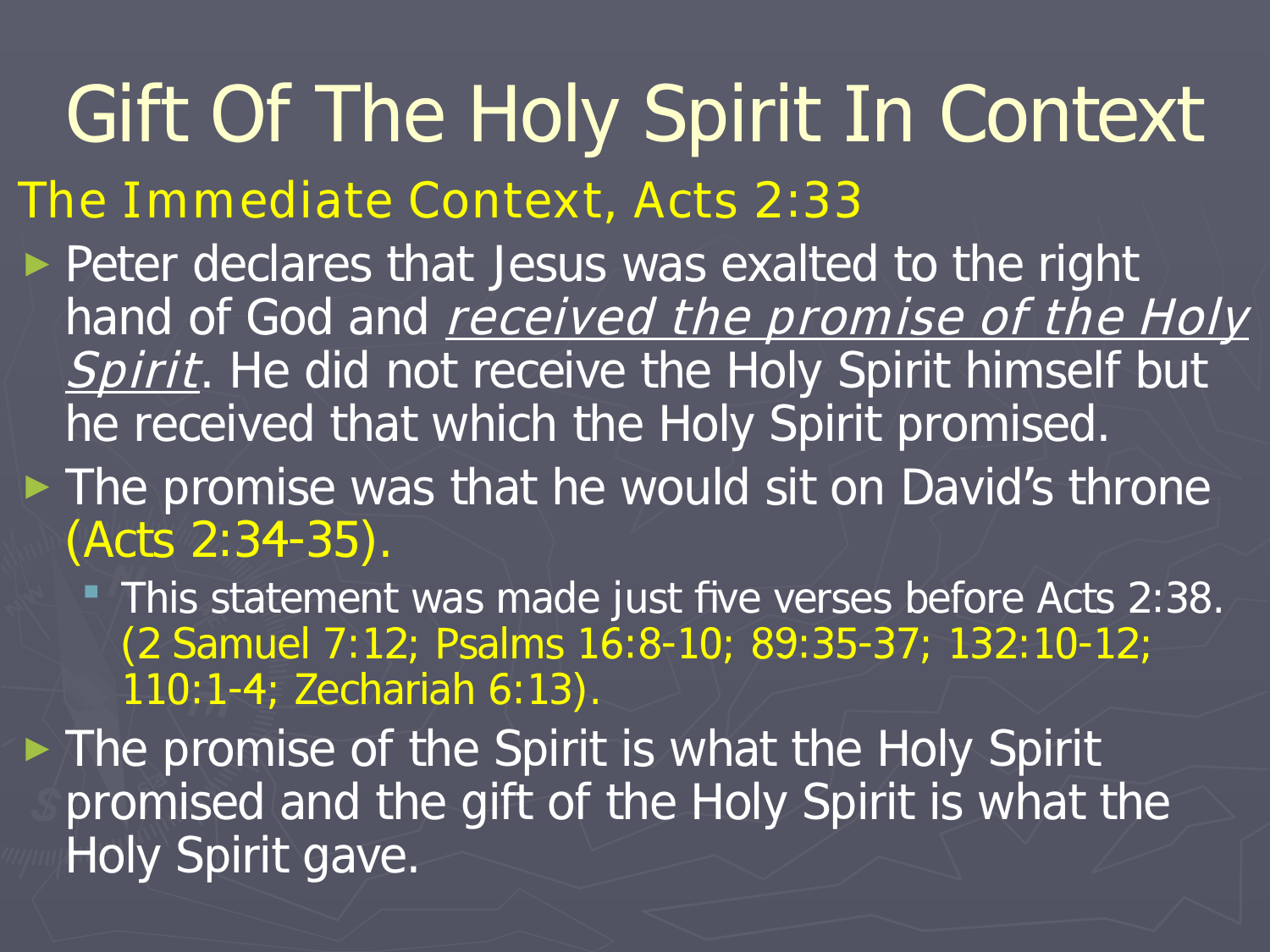

# Gift Of The Holy Spirit In Context
The Immediate Context, Acts 2:33
Peter declares that Jesus was exalted to the right hand of God and received the promise of the Holy Spirit. He did not receive the Holy Spirit himself but he received that which the Holy Spirit promised.
The promise was that he would sit on David’s throne (Acts 2:34-35).
This statement was made just five verses before Acts 2:38. (2 Samuel 7:12; Psalms 16:8-10; 89:35-37; 132:10-12; 110:1-4; Zechariah 6:13).
The promise of the Spirit is what the Holy Spirit promised and the gift of the Holy Spirit is what the Holy Spirit gave.